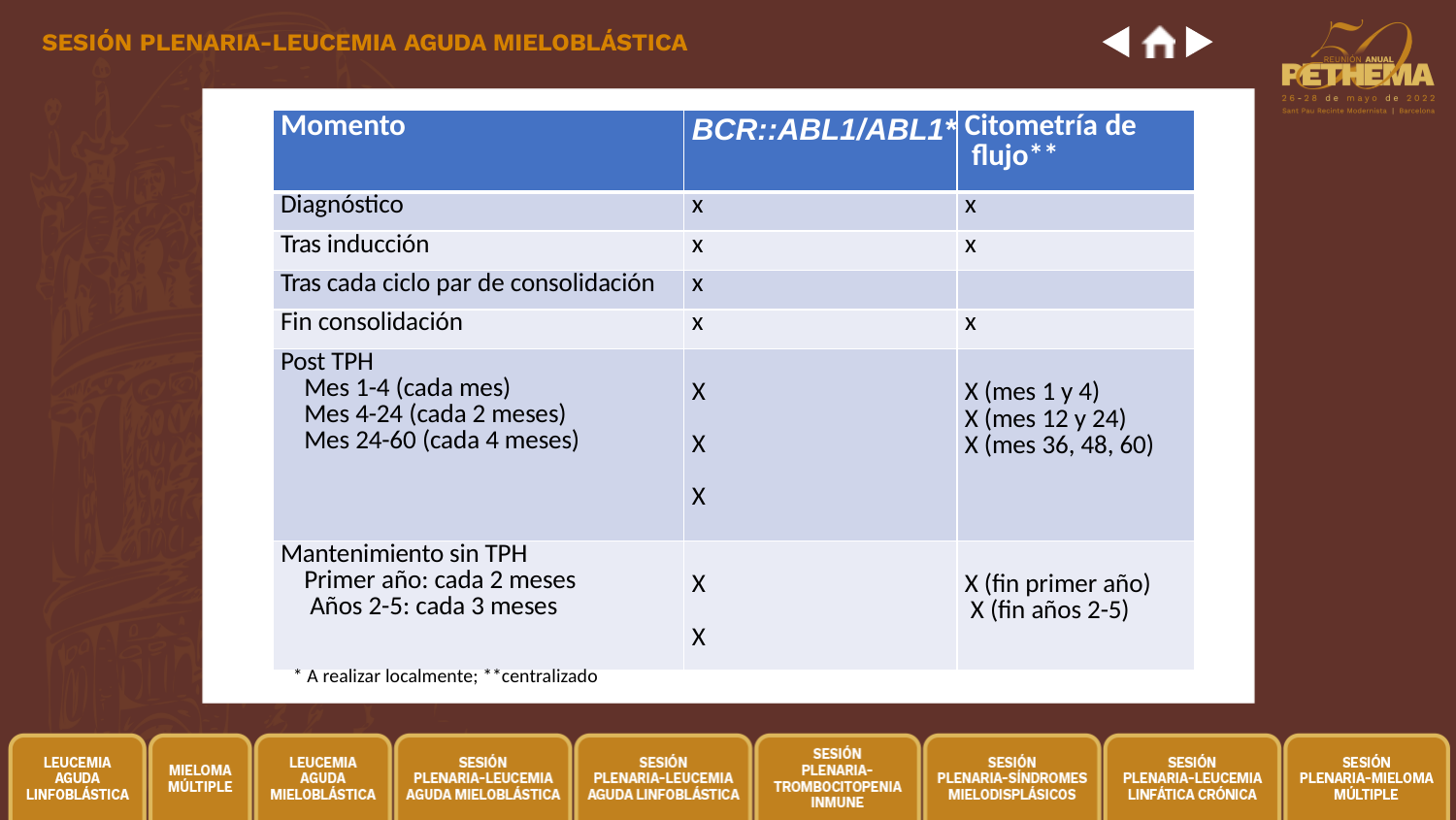

SESIÓN PLENARIA-LEUCEMIA AGUDA MIELOBLÁSTICA
| Momento | BCR::ABL1/ABL1\* | Citometría de flujo\*\* |
| --- | --- | --- |
| Diagnóstico | x | x |
| Tras inducción | x | x |
| Tras cada ciclo par de consolidación | x |  |
| Fin consolidación | x | x |
| Post TPH Mes 1-4 (cada mes) Mes 4-24 (cada 2 meses) Mes 24-60 (cada 4 meses) | X X X | X (mes 1 y 4) X (mes 12 y 24) X (mes 36, 48, 60) |
| Mantenimiento sin TPH Primer año: cada 2 meses Años 2-5: cada 3 meses | X X | X (fin primer año) X (fin años 2-5) |
* A realizar localmente; **centralizado